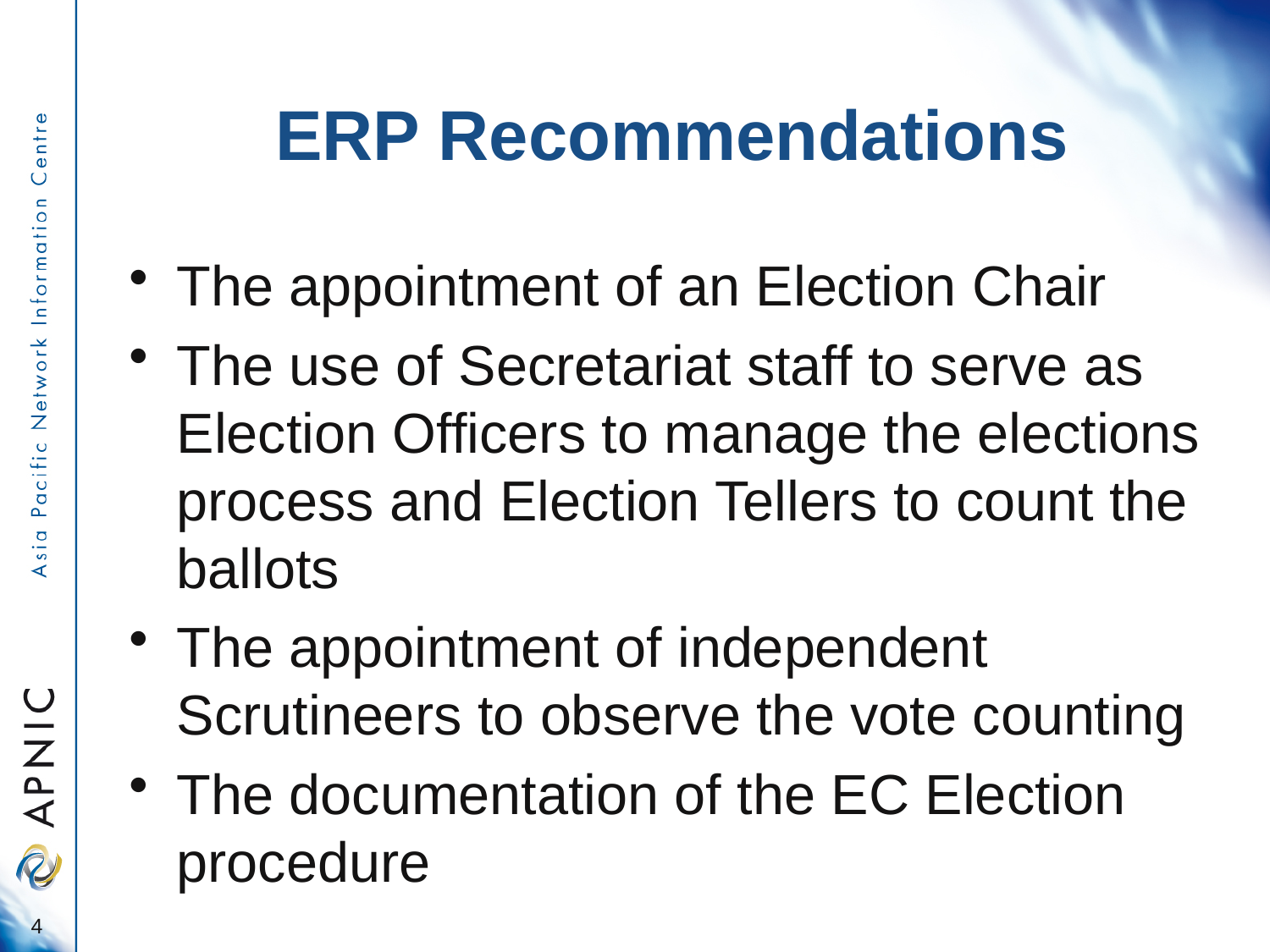

# ERP Recommendations
The appointment of an Election Chair
The use of Secretariat staff to serve as Election Officers to manage the elections process and Election Tellers to count the ballots
The appointment of independent Scrutineers to observe the vote counting
The documentation of the EC Election procedure

4